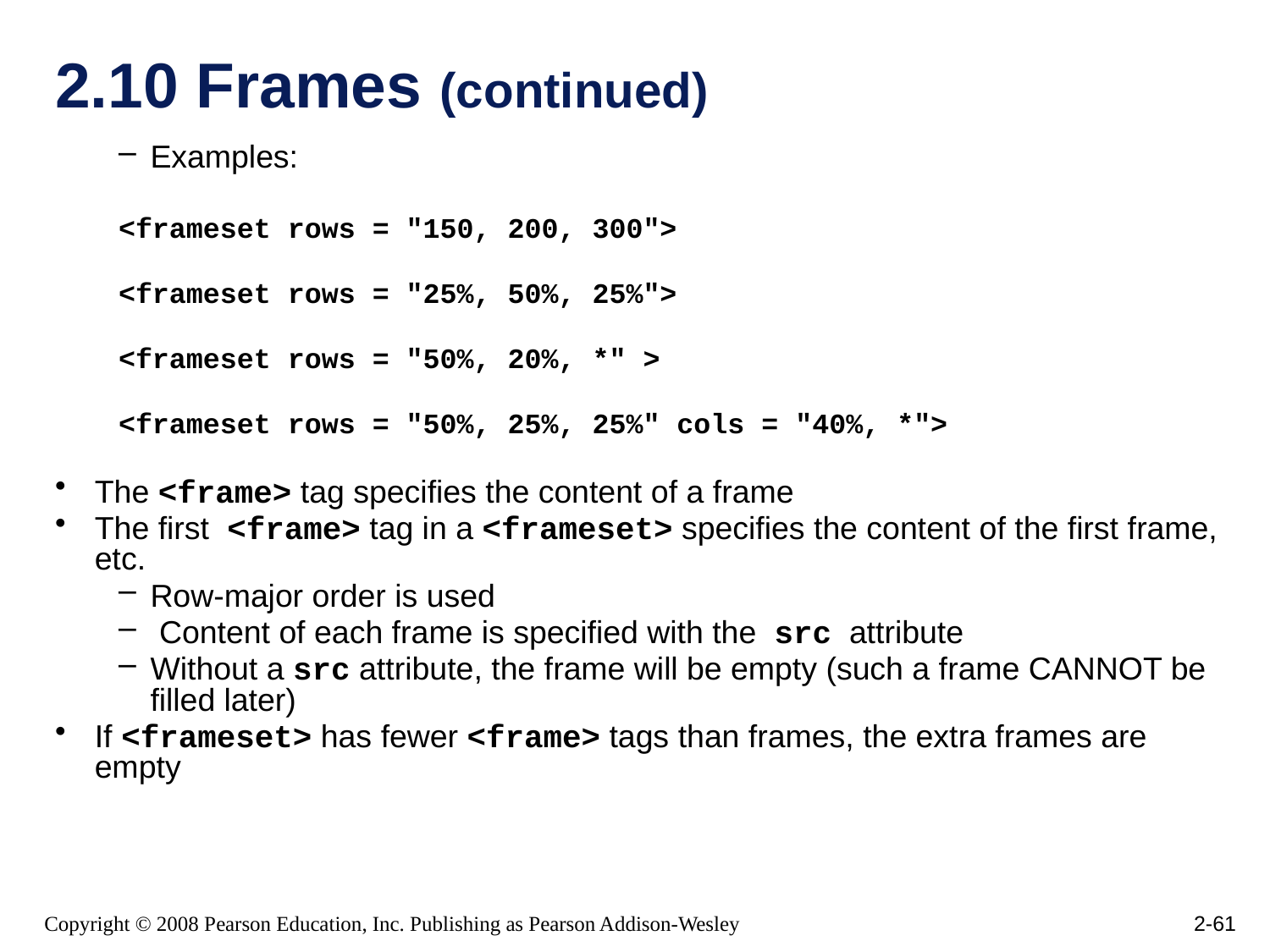

# 2.10 Frames (continued)
Examples:

<frameset rows = "150, 200, 300">

<frameset rows = "25%, 50%, 25%">

<frameset rows = "50%, 20%, *" >

<frameset rows = "50%, 25%, 25%" cols = "40%, *">

The <frame> tag specifies the content of a frame
The first  <frame> tag in a <frameset> specifies the content of the first frame, etc.
Row-major order is used
 Content of each frame is specified with the  src  attribute
Without a src attribute, the frame will be empty (such a frame CANNOT be filled later)
If <frameset> has fewer <frame> tags than frames, the extra frames are empty